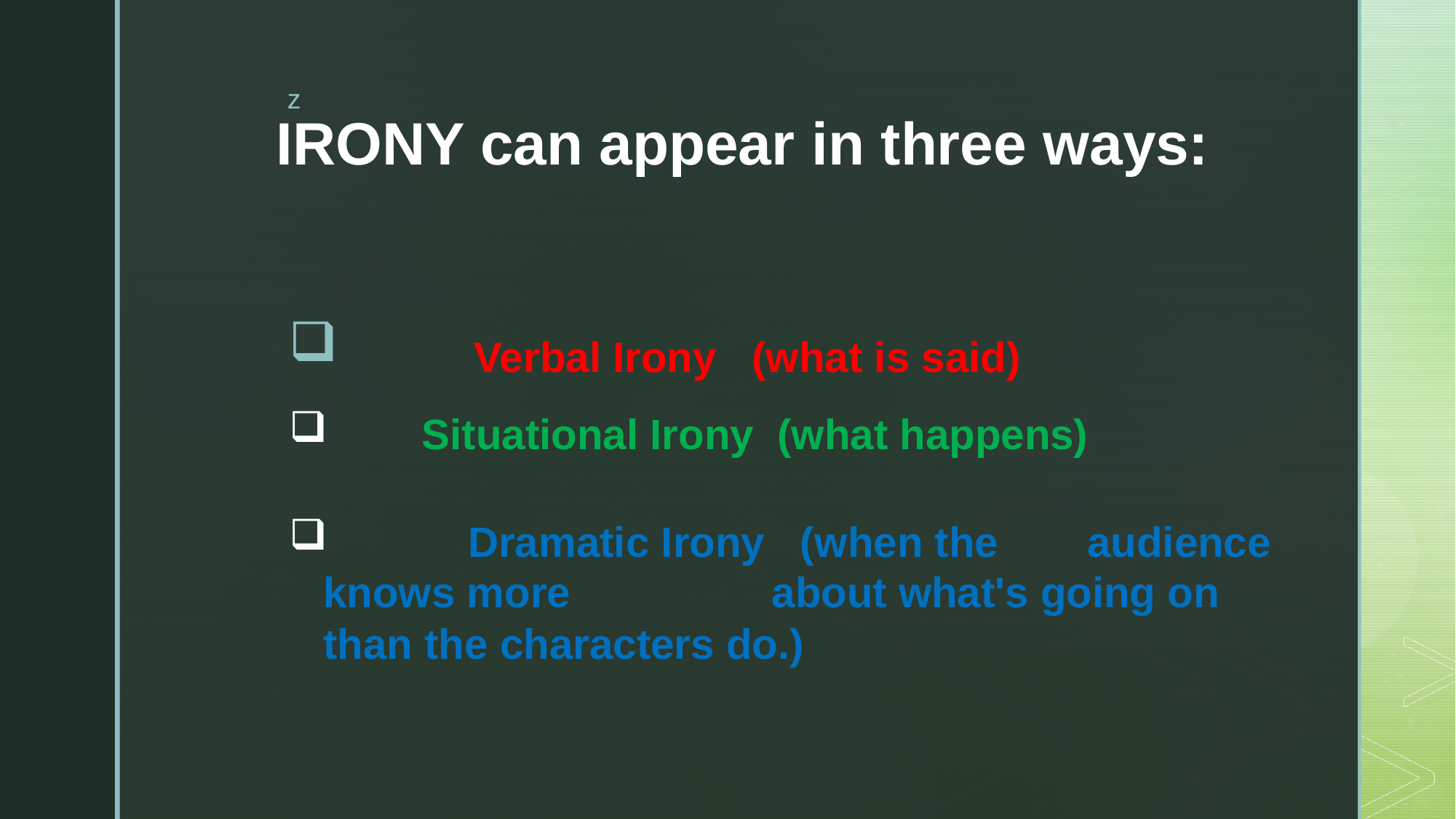

# IRONY can appear in three ways:
        Verbal Irony   (what is said)
        Situational Irony  (what happens)
 	   Dramatic Irony   (when the 	audience knows more		 about what's going on than the characters do.)